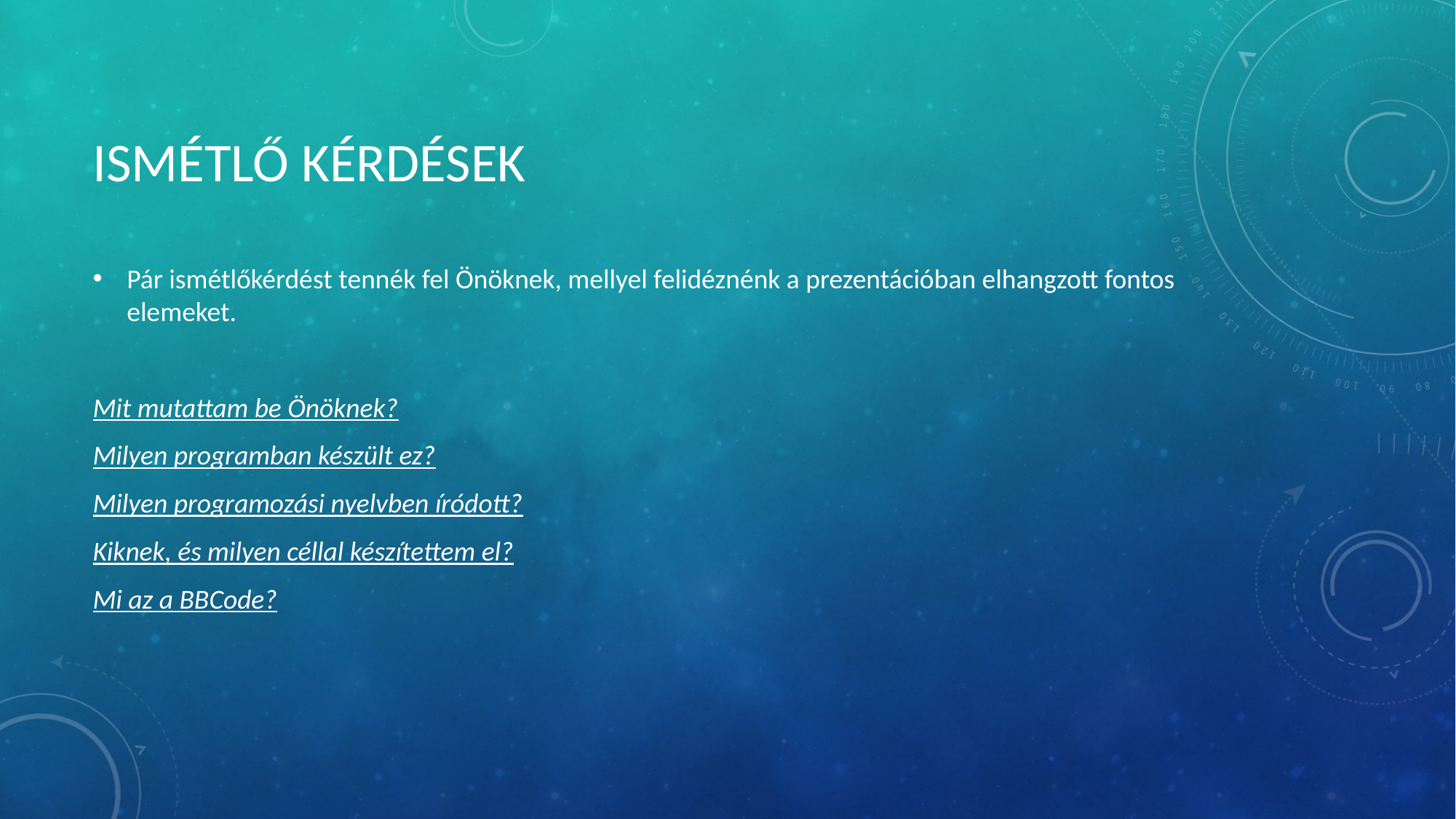

# Ismétlő kérdések
Pár ismétlőkérdést tennék fel Önöknek, mellyel felidéznénk a prezentációban elhangzott fontos elemeket.

Mit mutattam be Önöknek?
Milyen programban készült ez?
Milyen programozási nyelvben íródott?
Kiknek, és milyen céllal készítettem el?
Mi az a BBCode?